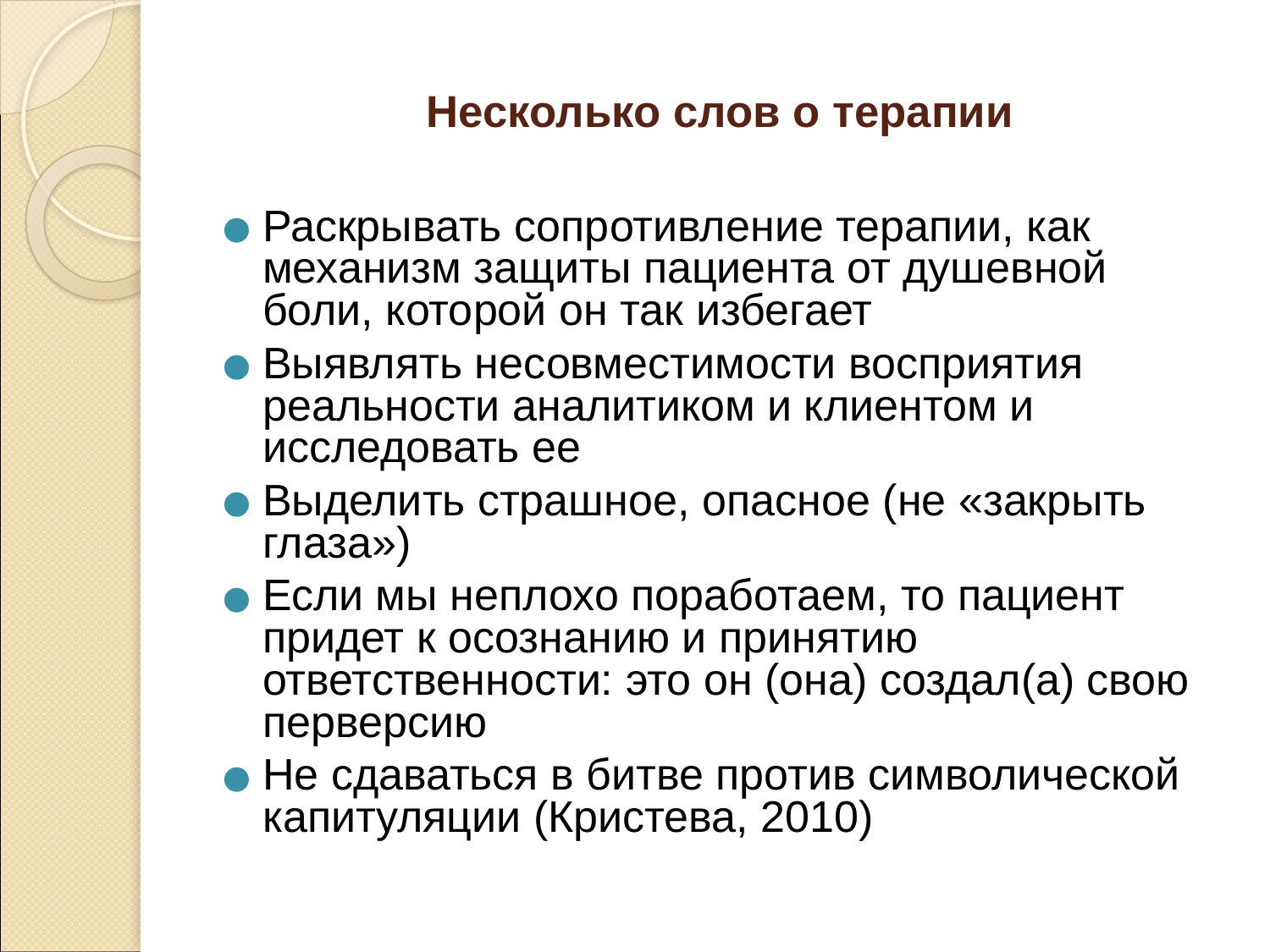

# Несколько слов о терапии
Раскрывать сопротивление терапии, как механизм защиты пациента от душевной боли, которой он так избегает
Выявлять несовместимости восприятия реальности аналитиком и клиентом и исследовать ее
Выделить страшное, опасное (не «закрыть глаза»)
Если мы неплохо поработаем, то пациент придет к осознанию и принятию ответственности: это он (она) создал(а) свою перверсию
Не сдаваться в битве против символической капитуляции (Кристева, 2010)